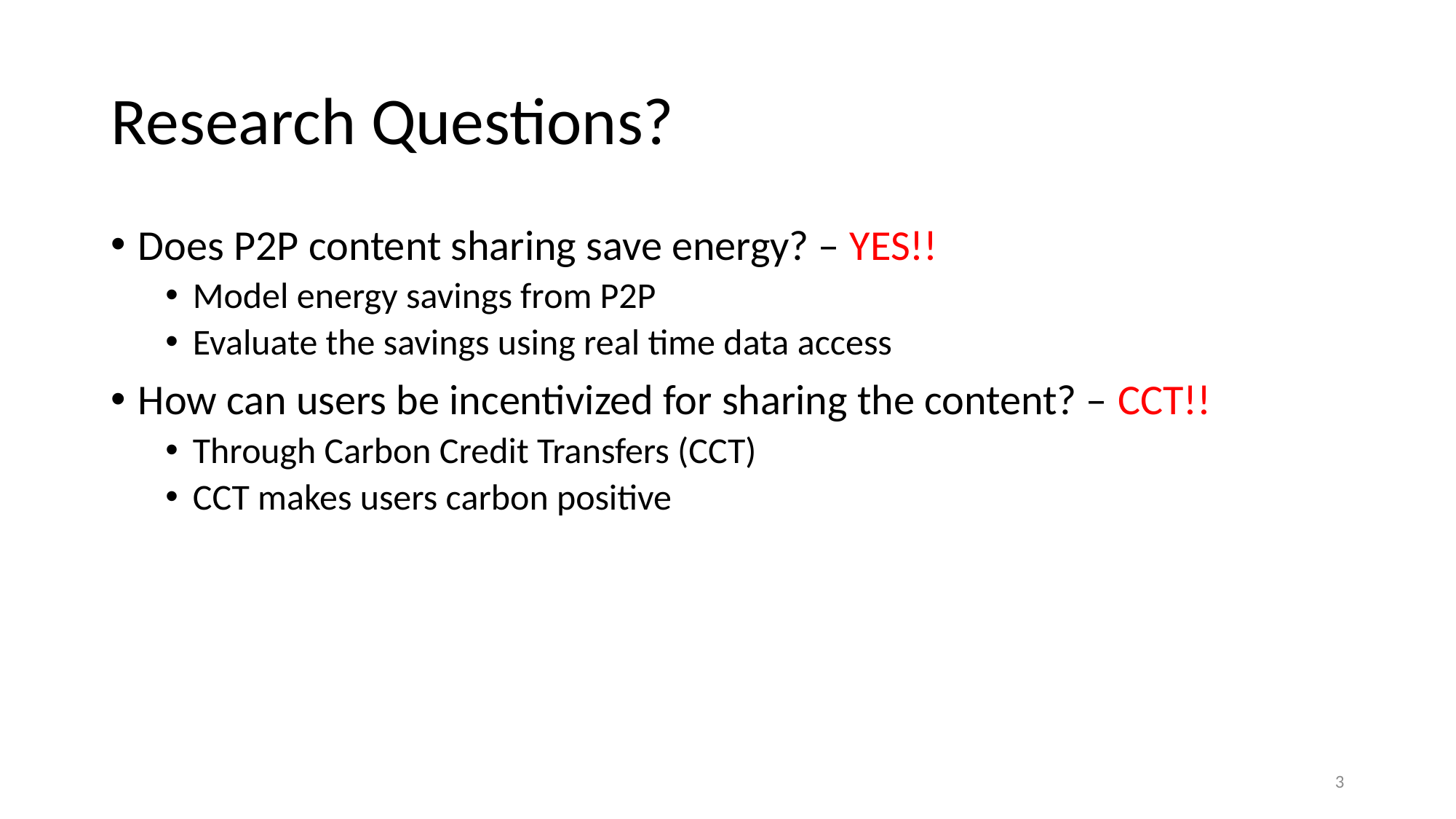

# Research Questions?
Does P2P content sharing save energy? – YES!!
Model energy savings from P2P
Evaluate the savings using real time data access
How can users be incentivized for sharing the content? – CCT!!
Through Carbon Credit Transfers (CCT)
CCT makes users carbon positive
3